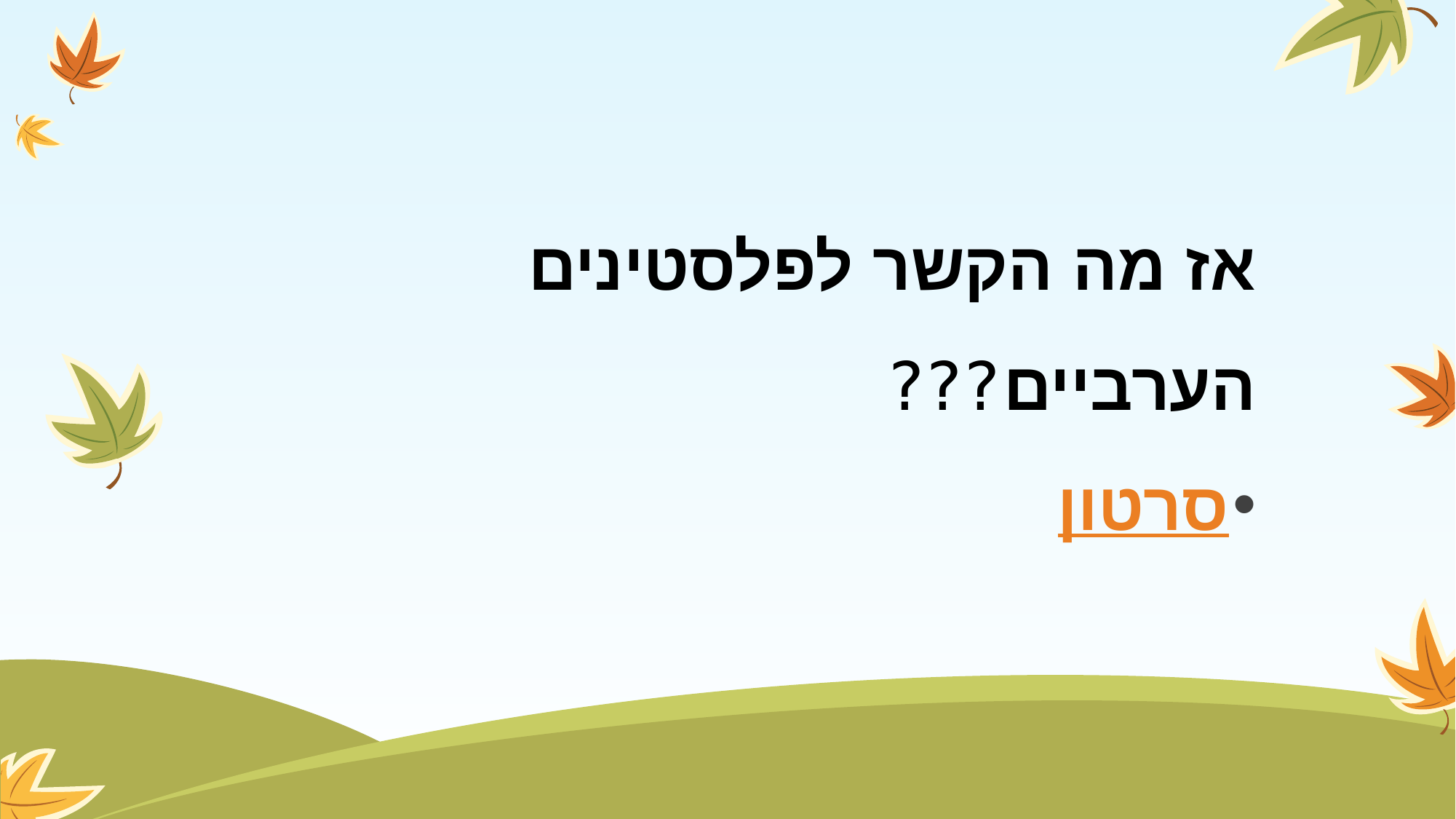

#
אז מה הקשר לפלסטינים הערביים???
סרטון